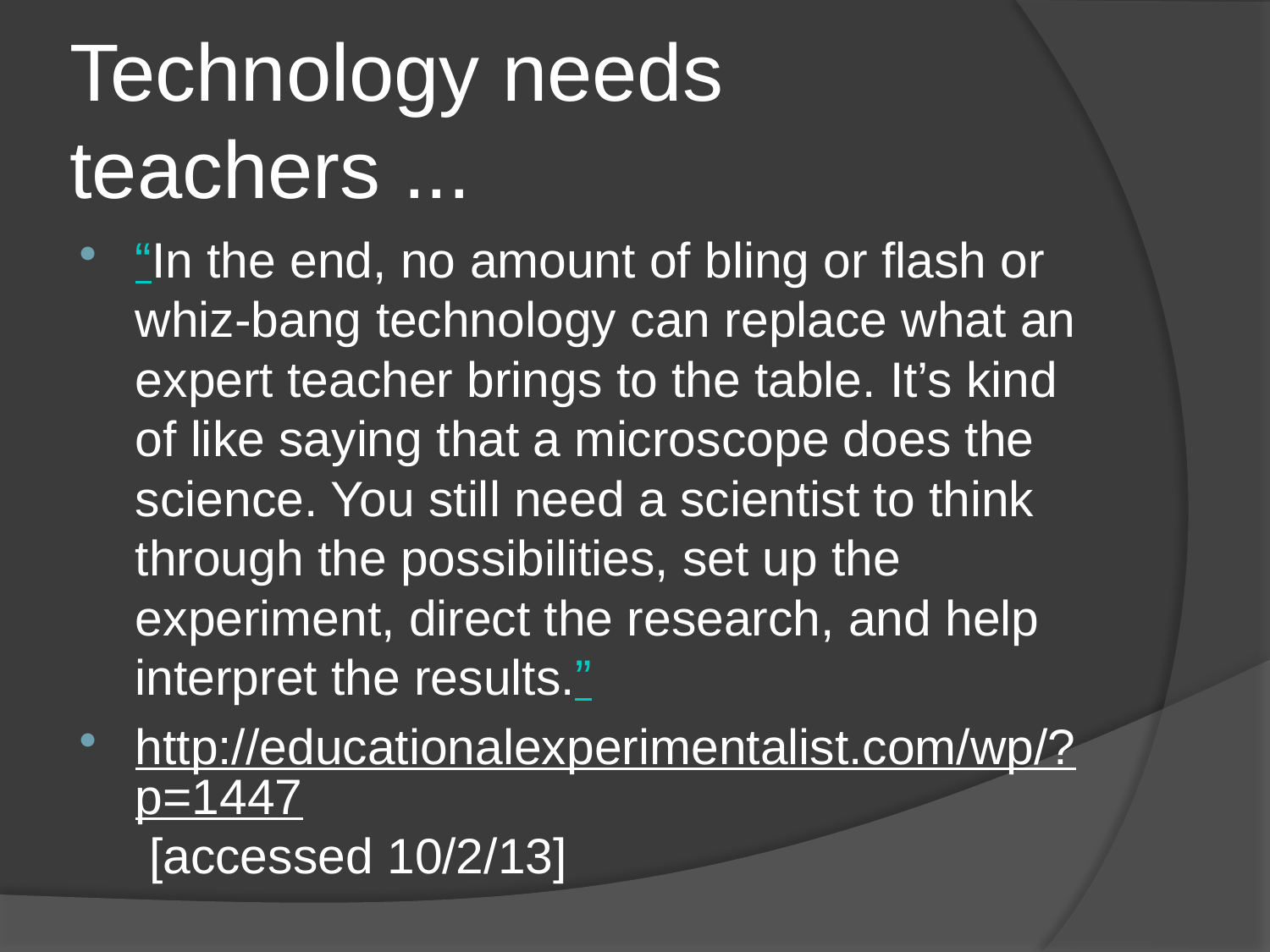

# Technology needs teachers ...
“In the end, no amount of bling or flash or whiz-bang technology can replace what an expert teacher brings to the table. It’s kind of like saying that a microscope does the science. You still need a scientist to think through the possibilities, set up the experiment, direct the research, and help interpret the results.”
http://educationalexperimentalist.com/wp/?p=1447 [accessed 10/2/13]